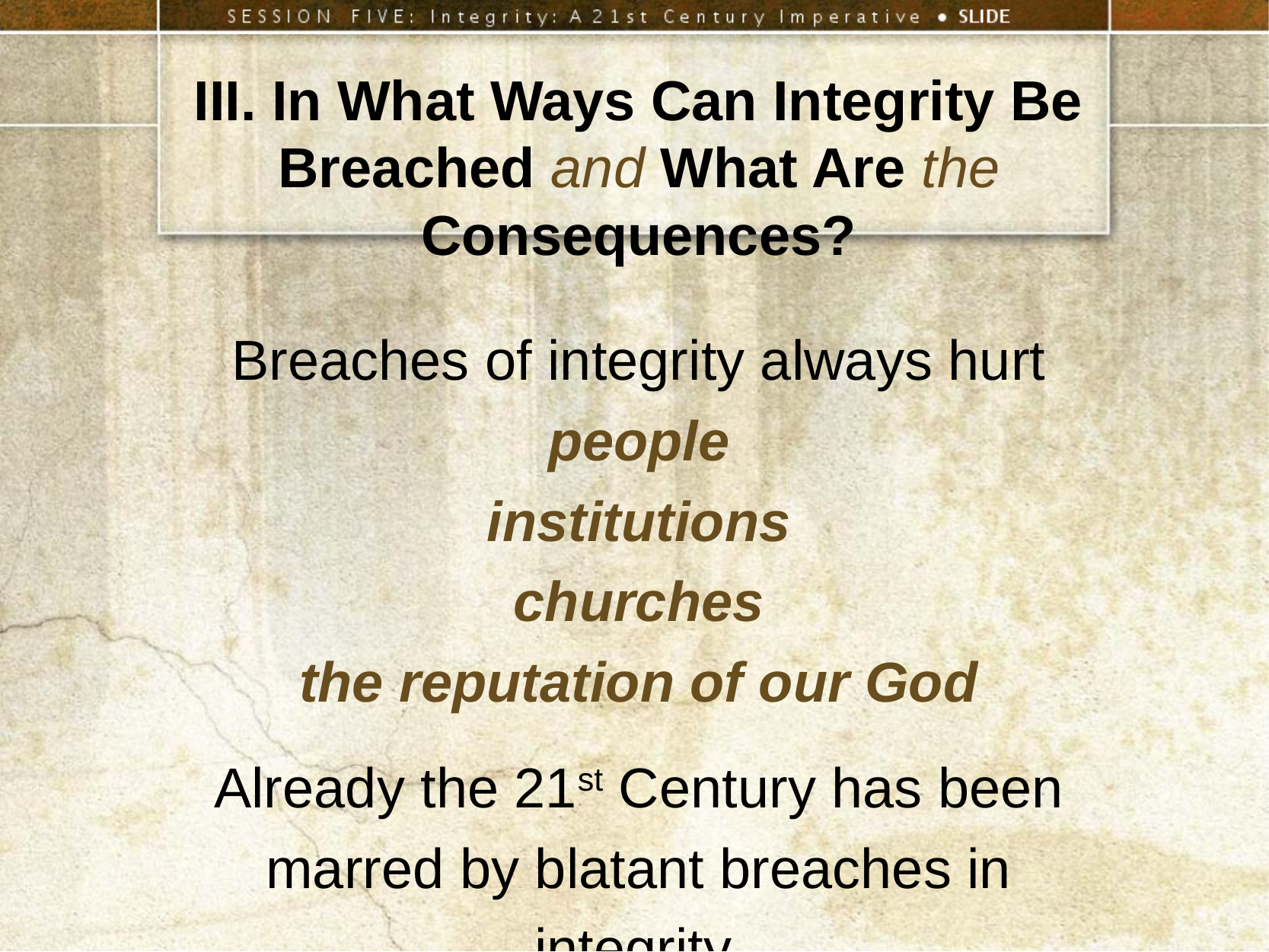

III. In What Ways Can Integrity Be Breached and What Are the Consequences?
Breaches of integrity always hurt
people
institutions
churches
the reputation of our God
Already the 21st Century has been
marred by blatant breaches in integrity.